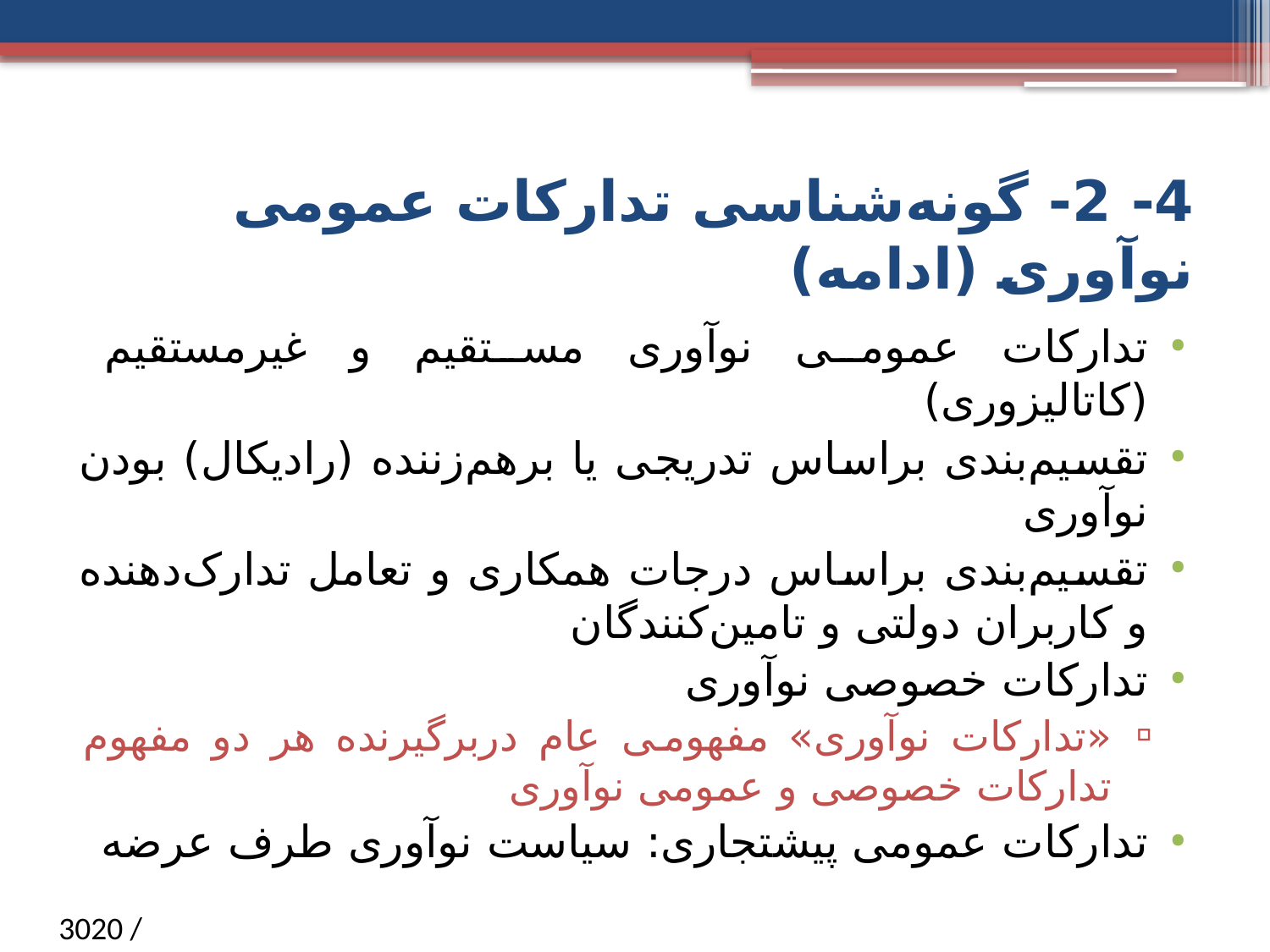

# 4- 2- گونه‌شناسی تدارکات عمومی نوآوری (ادامه)
تدارکات عمومی نوآوری مستقیم و غیرمستقیم (کاتالیزوری)
تقسیم‌بندی براساس تدریجی یا برهم‌زننده (رادیکال) بودن نوآوری
تقسیم‌بندی براساس درجات همکاری و تعامل تدارک‌دهنده و کاربران دولتی و تامین‌کنندگان
تدارکات خصوصی نوآوری
«تدارکات نوآوری» مفهومی عام دربرگیرنده هر دو مفهوم تدارکات خصوصی و عمومی نوآوری
تدارکات عمومی پیش­تجاری: سیاست نوآوری طرف عرضه

/ 3020